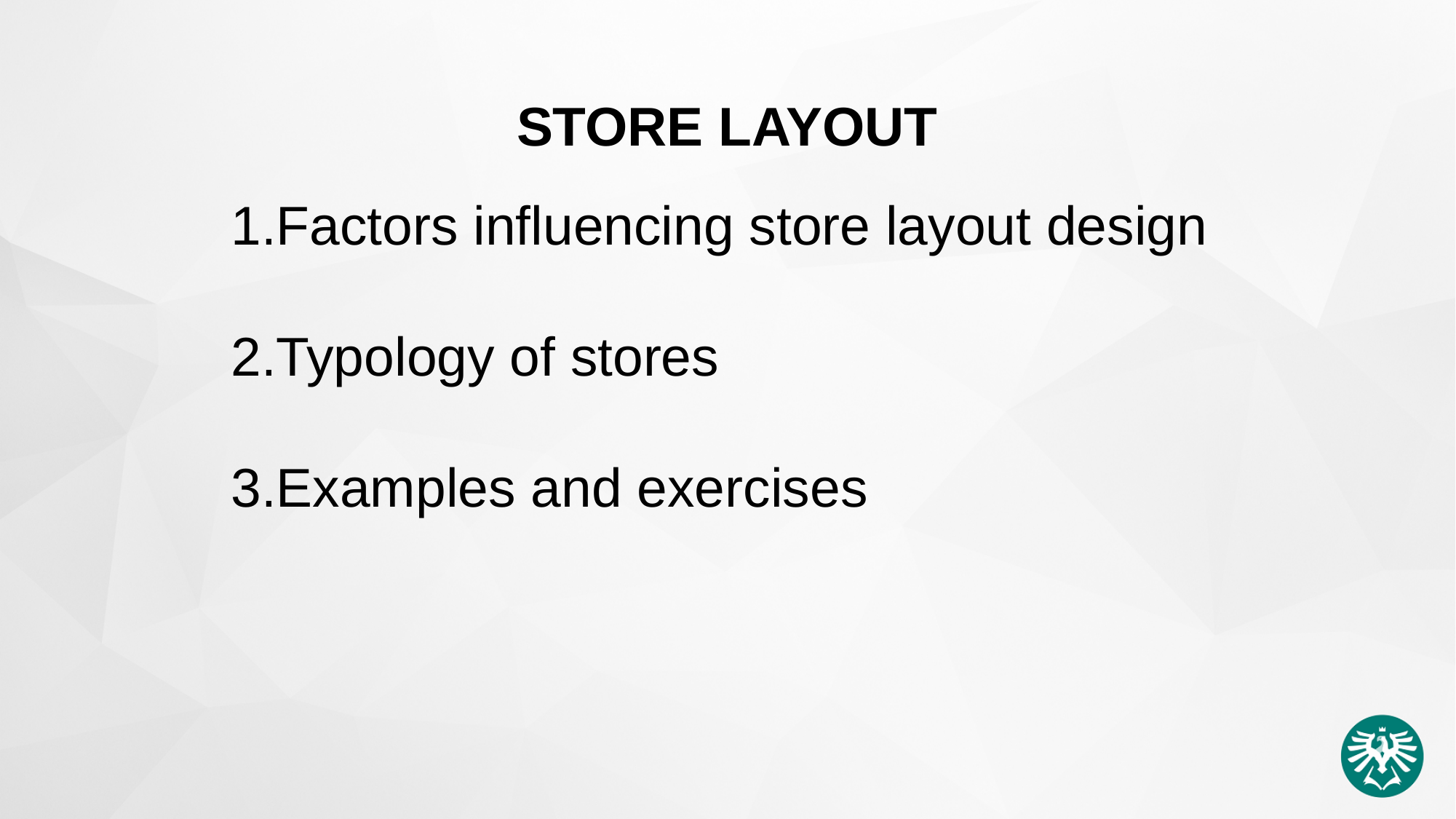

Store layout
Factors influencing store layout design

Typology of stores

Examples and exercises